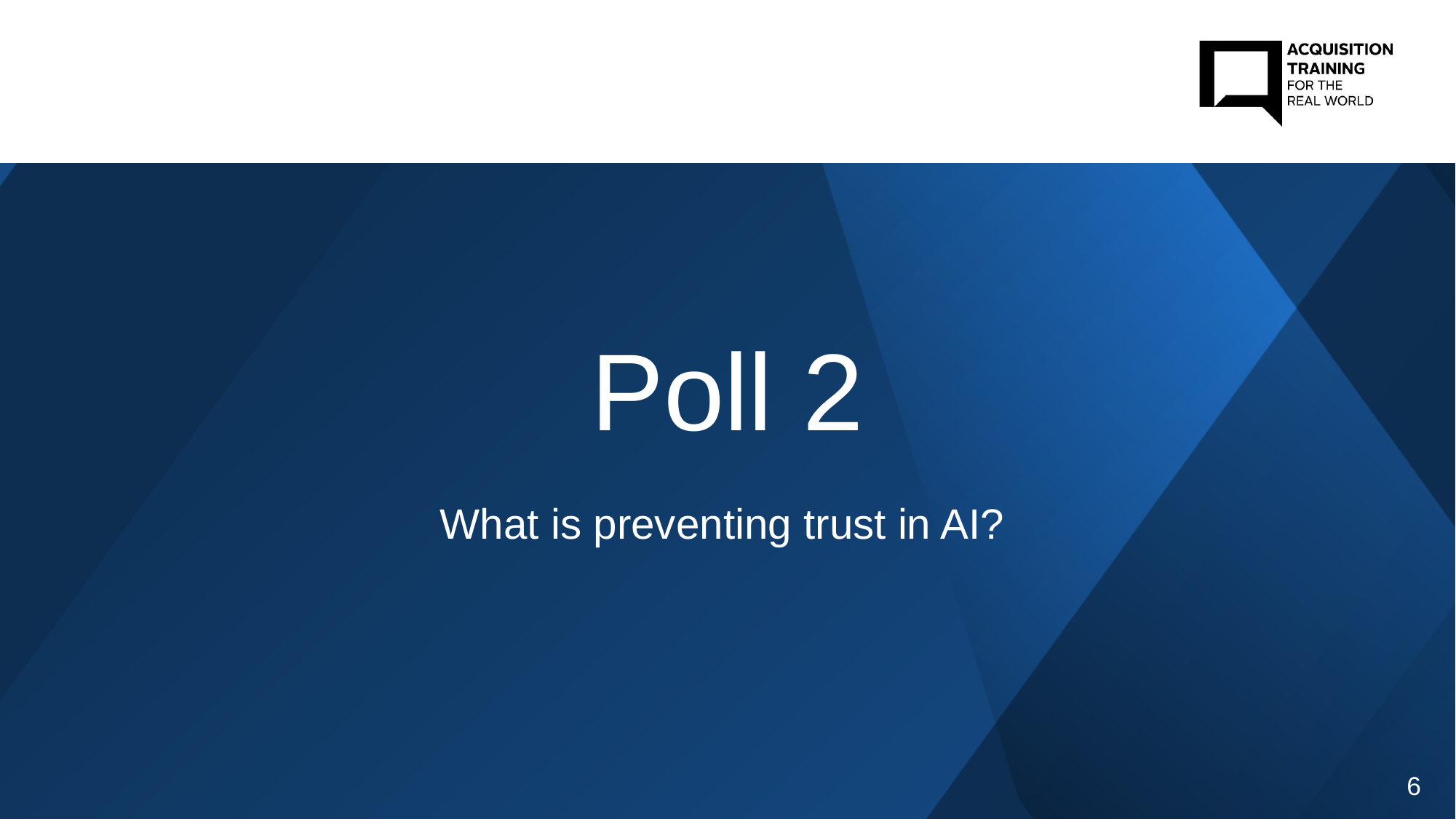

# Poll 2
What is preventing trust in AI?